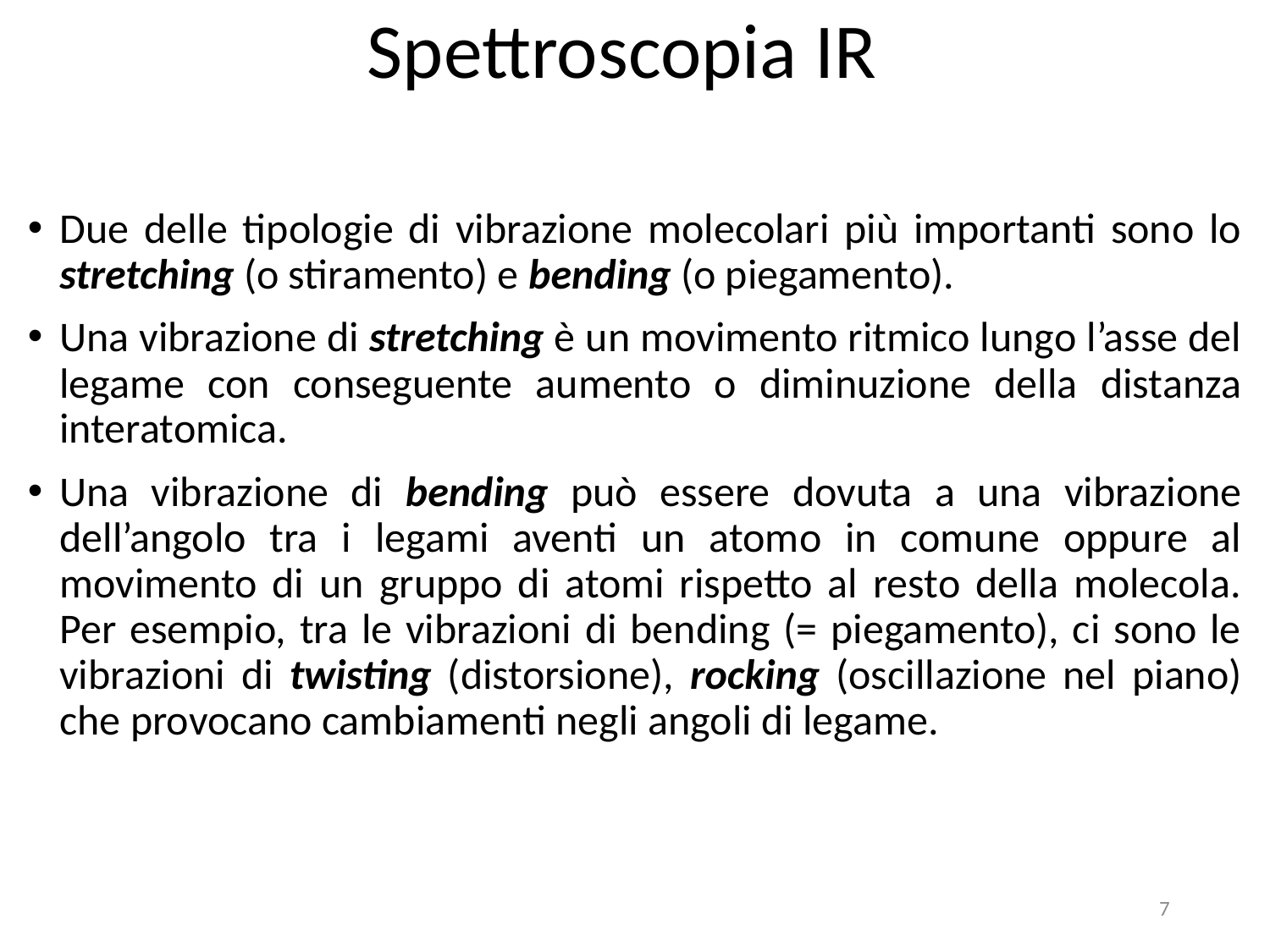

Spettroscopia IR
Due delle tipologie di vibrazione molecolari più importanti sono lo stretching (o stiramento) e bending (o piegamento).
Una vibrazione di stretching è un movimento ritmico lungo l’asse del legame con conseguente aumento o diminuzione della distanza interatomica.
Una vibrazione di bending può essere dovuta a una vibrazione dell’angolo tra i legami aventi un atomo in comune oppure al movimento di un gruppo di atomi rispetto al resto della molecola. Per esempio, tra le vibrazioni di bending (= piegamento), ci sono le vibrazioni di twisting (distorsione), rocking (oscillazione nel piano) che provocano cambiamenti negli angoli di legame.
7